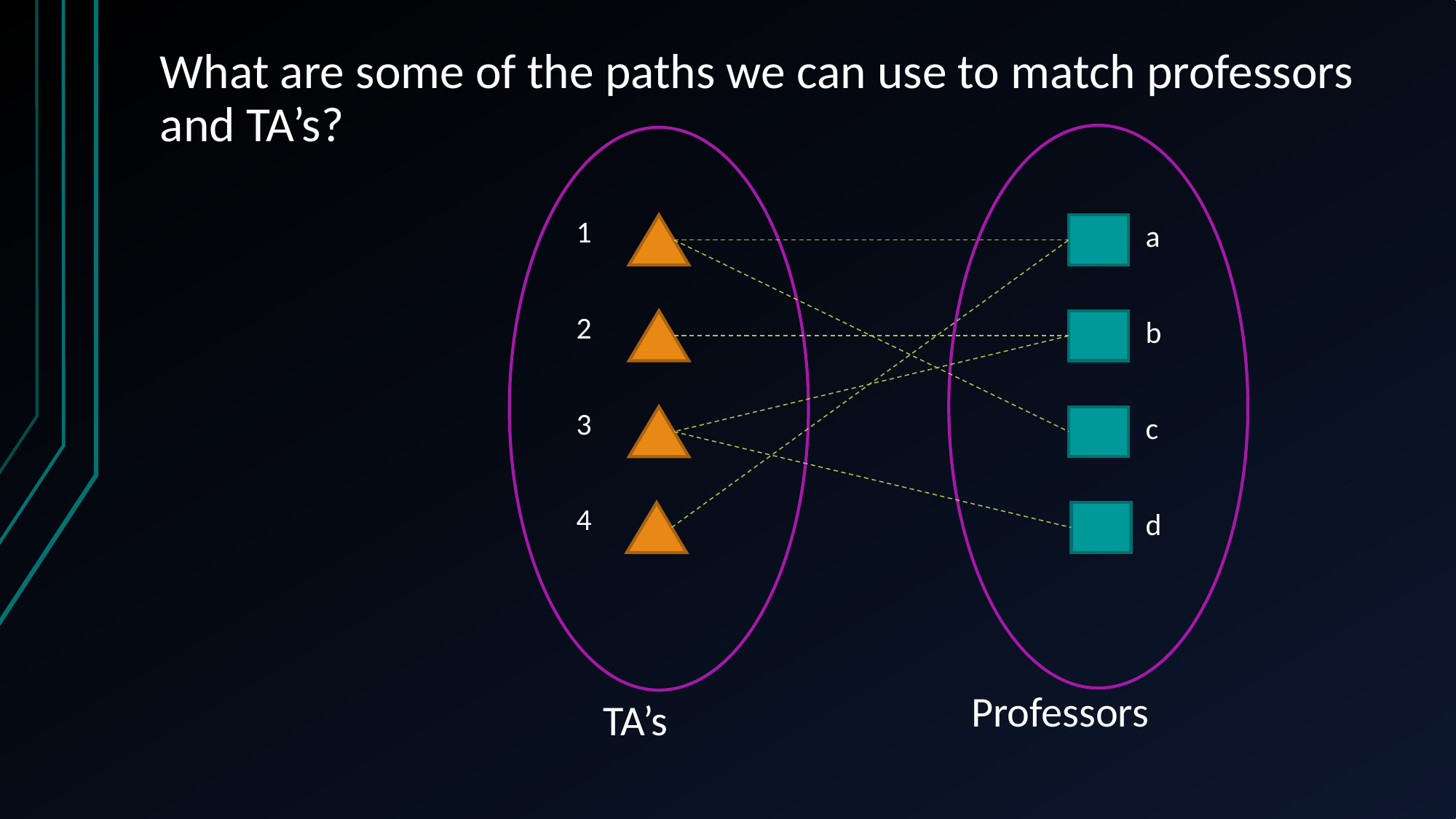

# What are some of the paths we can use to match professors and TA’s?

1
a

2
b

3
c

4
d

Professors
TA’s